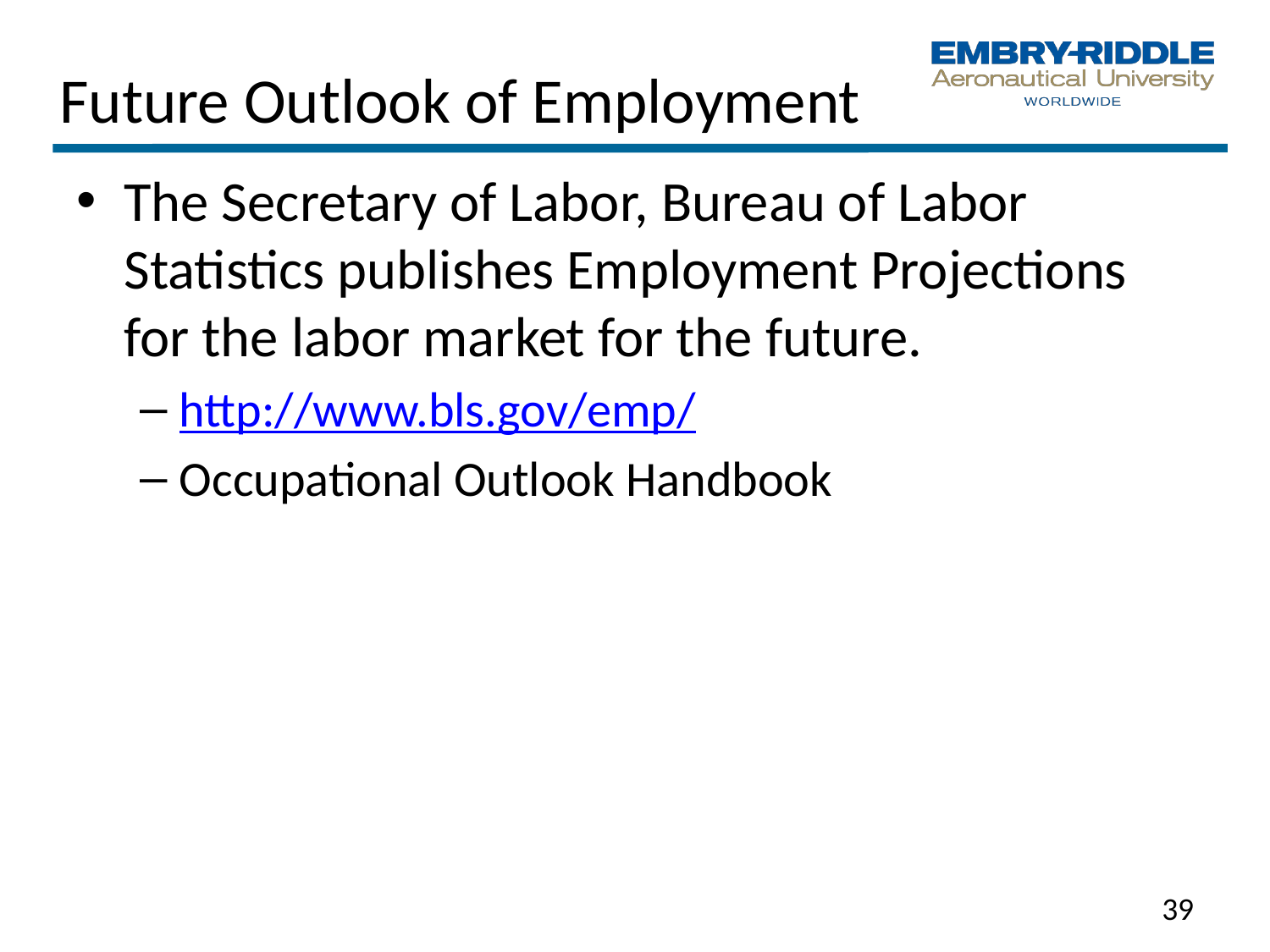

# Future Outlook of Employment
The Secretary of Labor, Bureau of Labor Statistics publishes Employment Projections for the labor market for the future.
http://www.bls.gov/emp/
Occupational Outlook Handbook
39